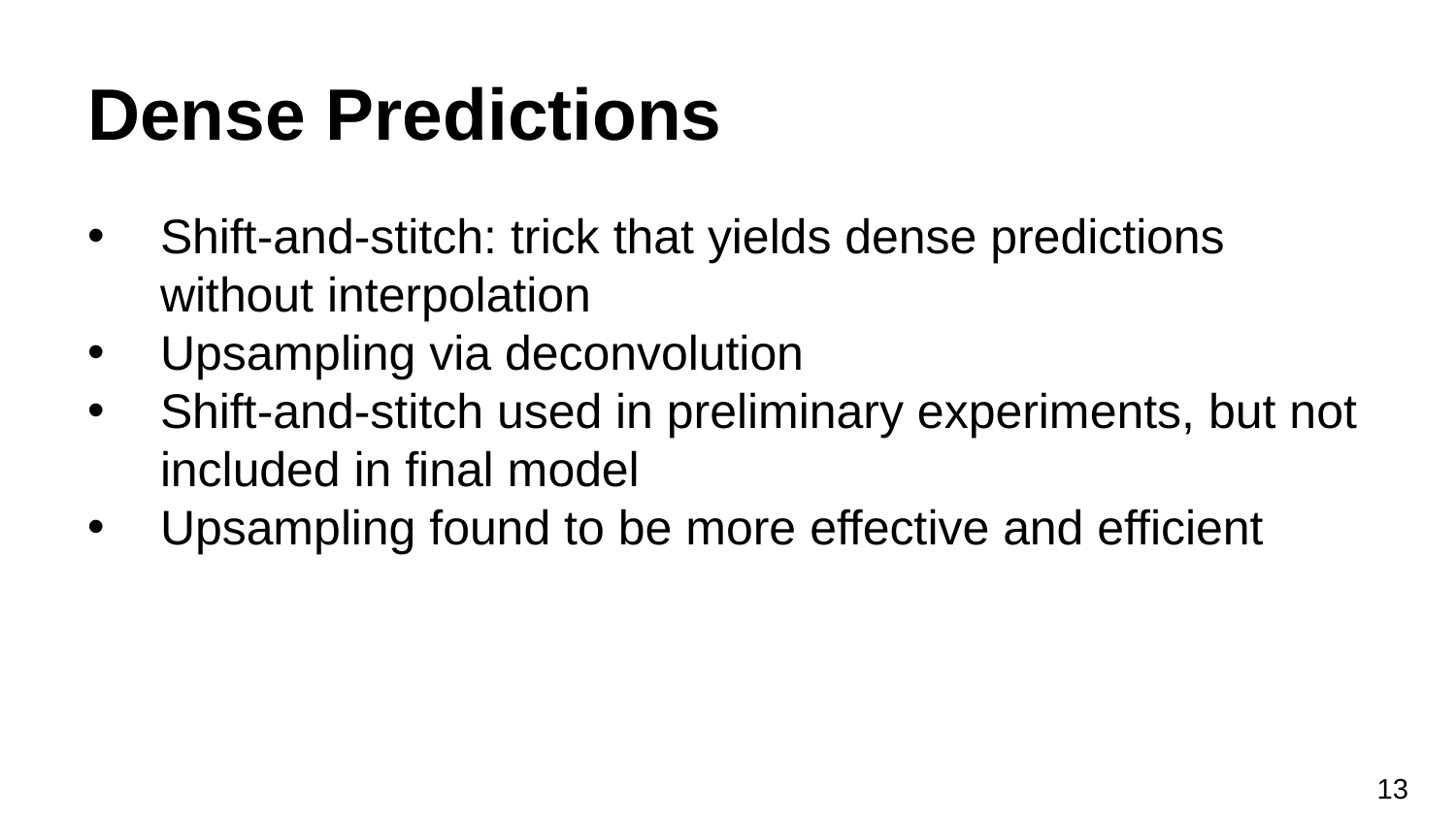

# Dense Predictions
Shift-and-stitch: trick that yields dense predictions without interpolation
Upsampling via deconvolution
Shift-and-stitch used in preliminary experiments, but not included in final model
Upsampling found to be more effective and efficient
13